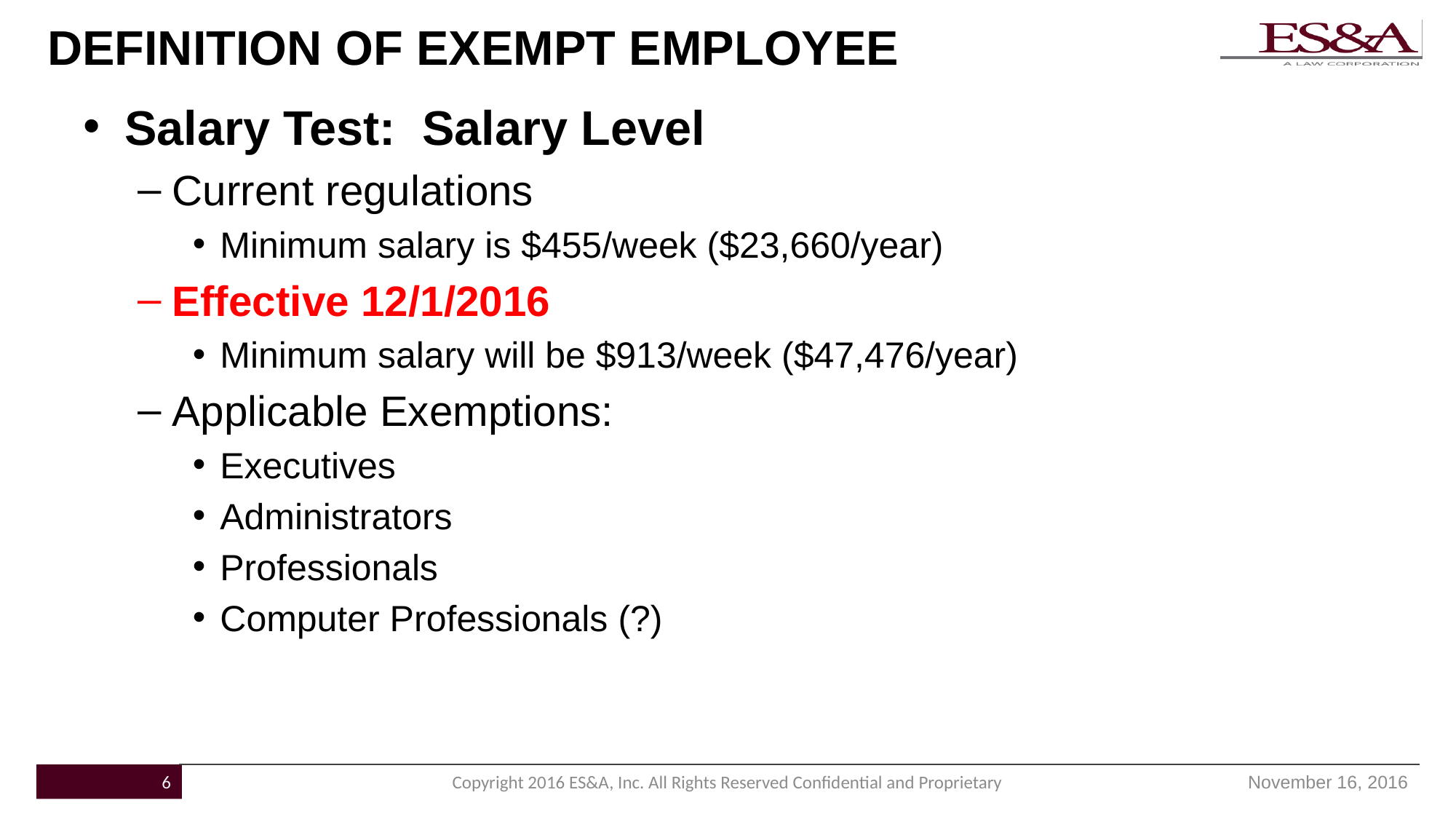

# DEFINITION OF EXEMPT EMPLOYEE
Salary Test:  Salary Level
Current regulations
Minimum salary is $455/week ($23,660/year)
Effective 12/1/2016
Minimum salary will be $913/week ($47,476/year)
Applicable Exemptions:
Executives
Administrators
Professionals
Computer Professionals (?)

November 16, 2016
6
Copyright 2016 ES&A, Inc. All Rights Reserved Confidential and Proprietary